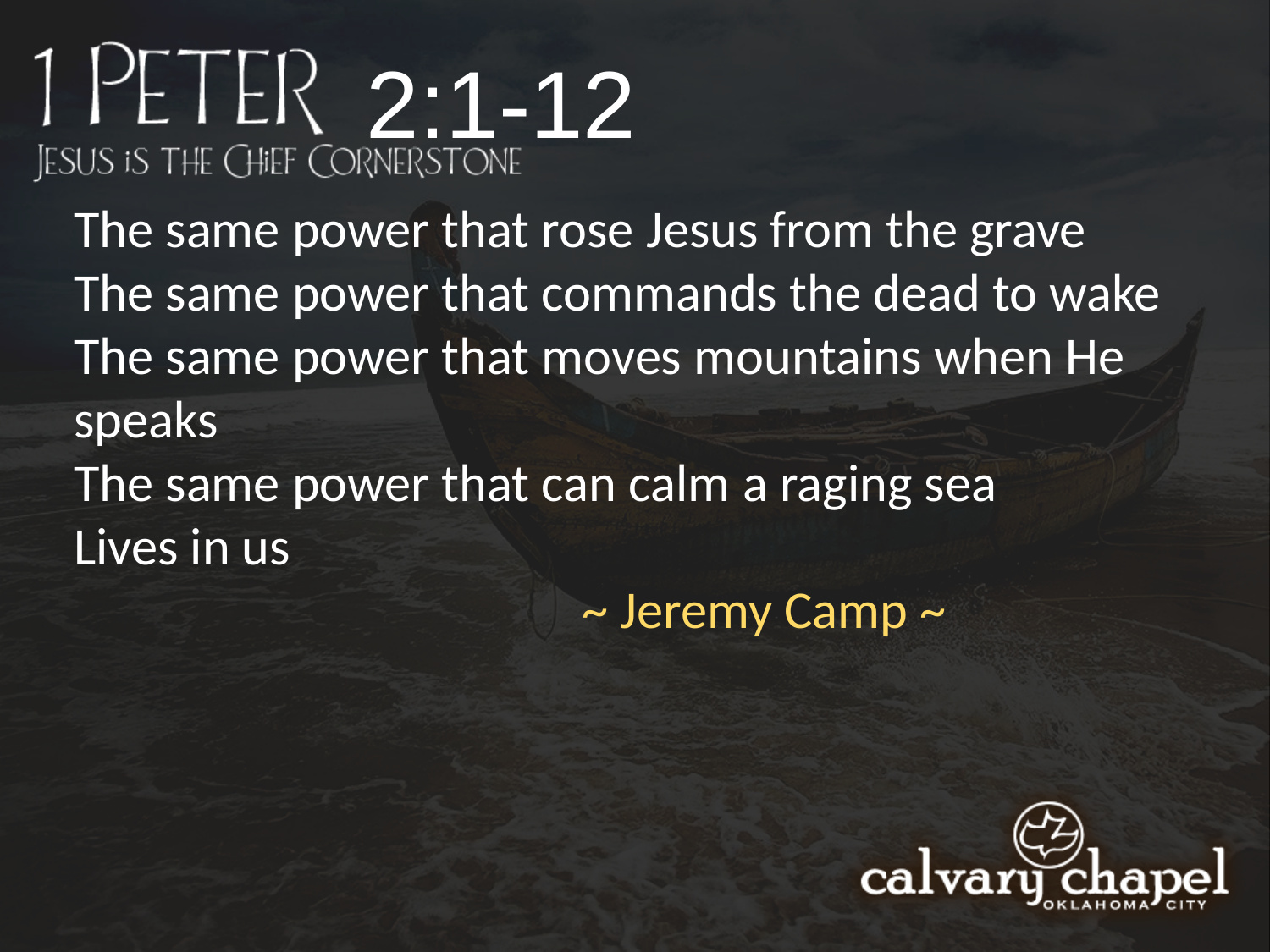

2:1-12
The same power that rose Jesus from the grave
The same power that commands the dead to wake
The same power that moves mountains when He speaks
The same power that can calm a raging sea
Lives in us
				~ Jeremy Camp ~